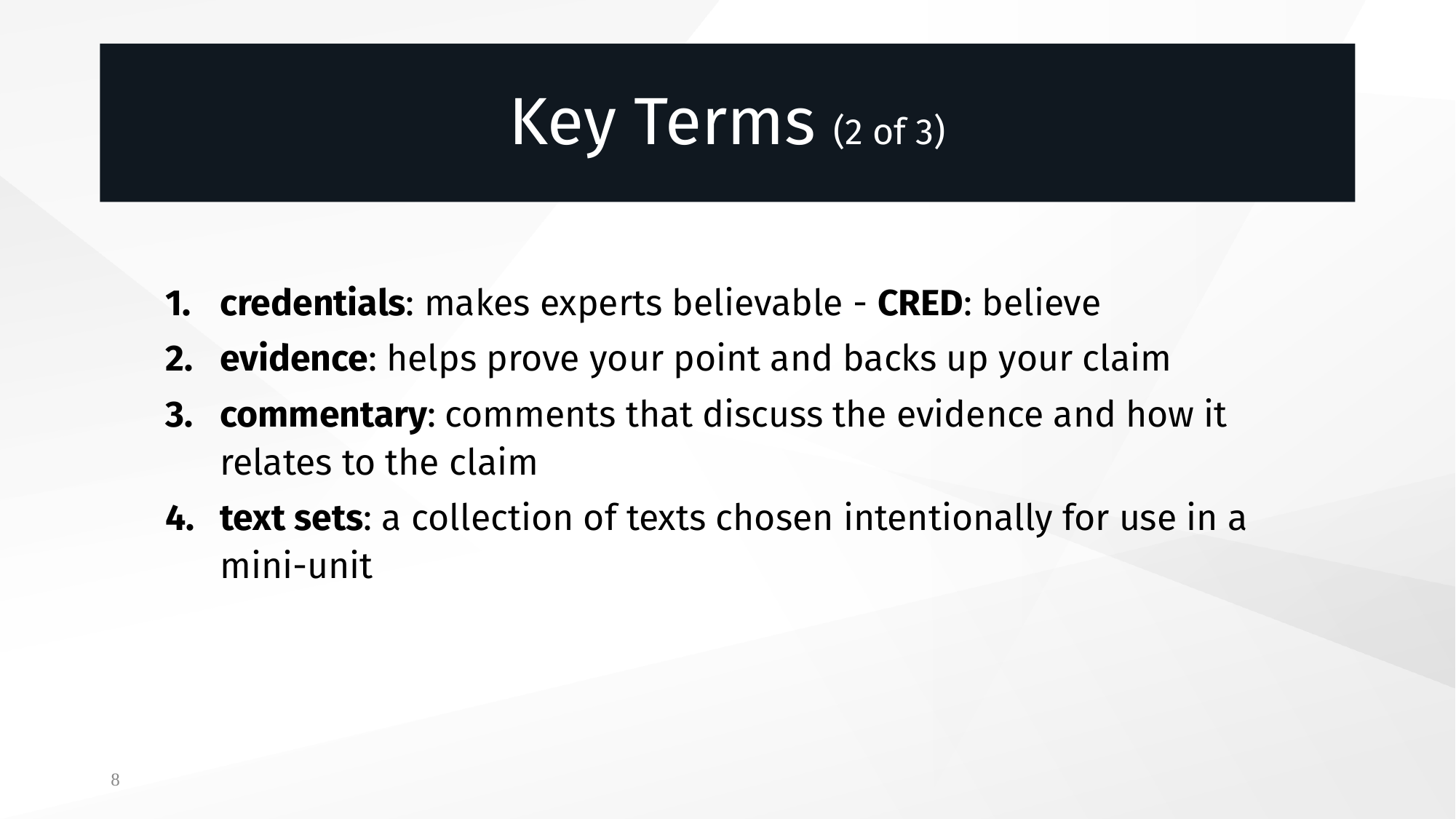

# Key Terms (2 of 3)

credentials: makes experts believable - CRED: believe
evidence: helps prove your point and backs up your claim
commentary: comments that discuss the evidence and how it relates to the claim
text sets: a collection of texts chosen intentionally for use in a mini-unit

8